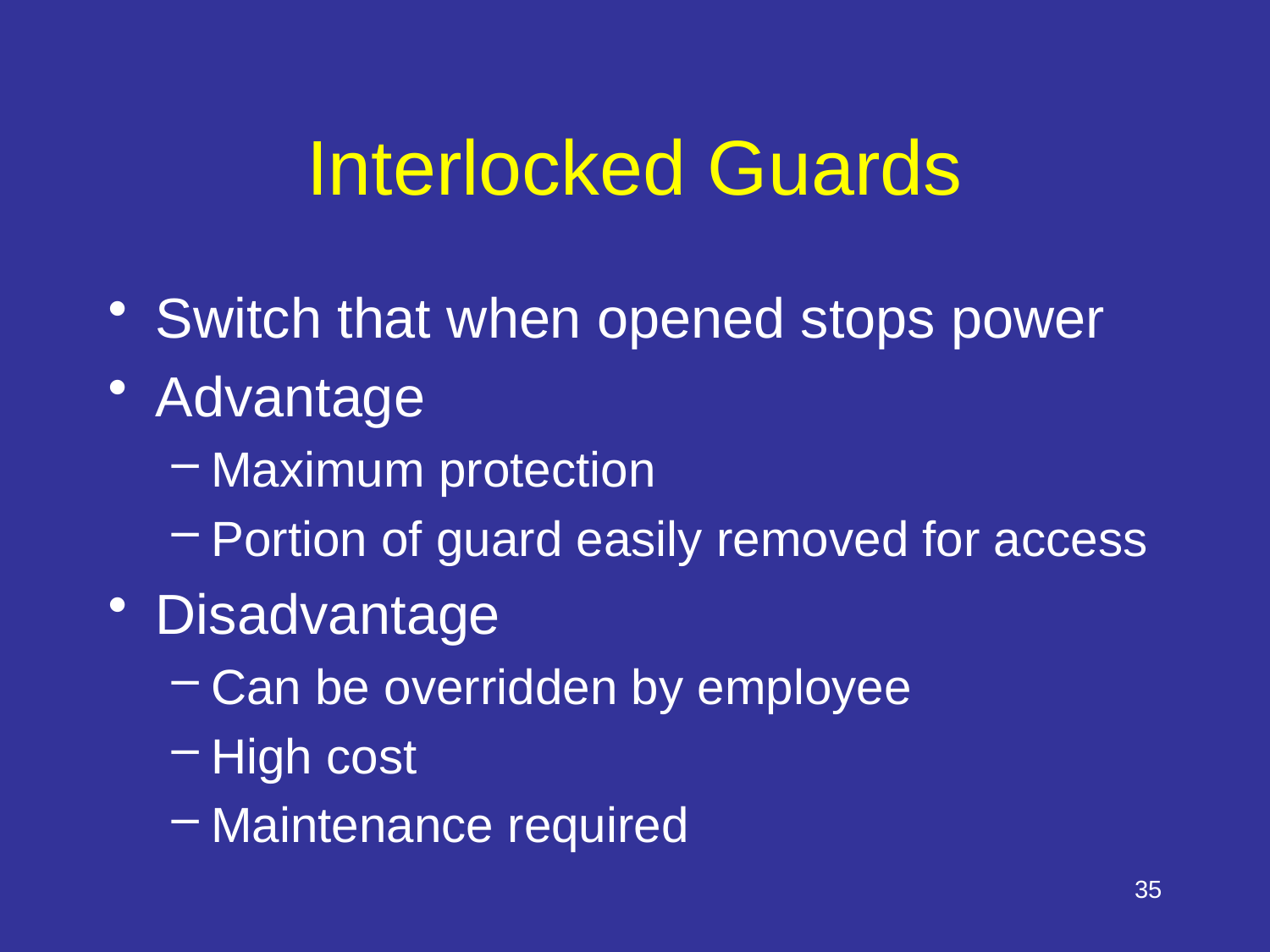

# Interlocked Guards
Switch that when opened stops power
Advantage
Maximum protection
Portion of guard easily removed for access
Disadvantage
Can be overridden by employee
High cost
Maintenance required
35
Speaker Notes: Advantages: Allows access for some minor service work, in accordance with the lockout/tagaout exception, without time-consuming removal of fixed guards.

Disadvantages: May require periodic maintenance or adjustment; movable section cannot be used for manual feeding; some designs may be easy to defeat; and interlock control circuitry may not be used for all maintenance and servicing work.